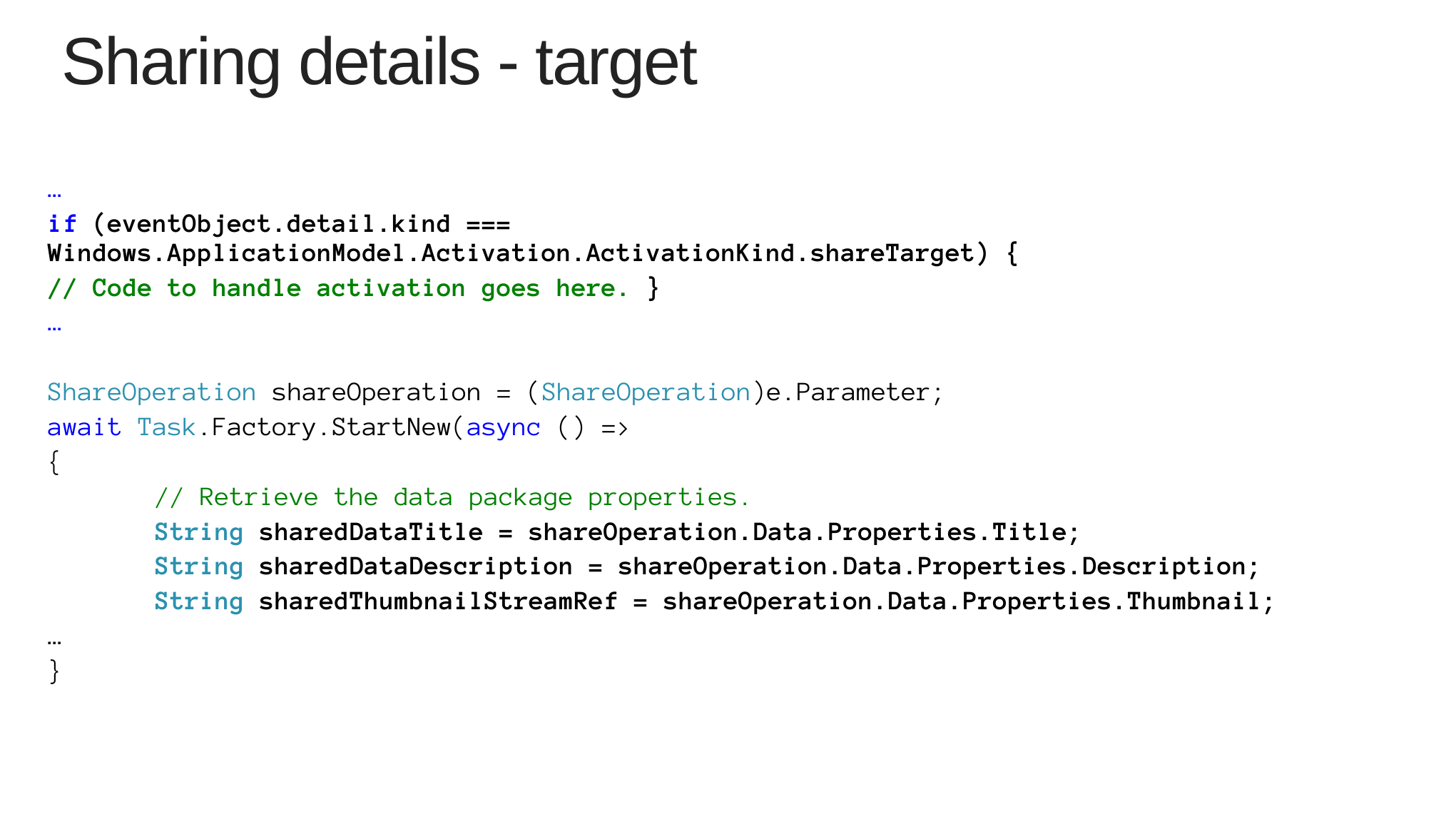

# Sharing details - target

…
if (eventObject.detail.kind === Windows.ApplicationModel.Activation.ActivationKind.shareTarget) {
// Code to handle activation goes here. }
…

ShareOperation shareOperation = (ShareOperation)e.Parameter;
await Task.Factory.StartNew(async () =>
{
	// Retrieve the data package properties.
	String sharedDataTitle = shareOperation.Data.Properties.Title;
	String sharedDataDescription = shareOperation.Data.Properties.Description;
	String sharedThumbnailStreamRef = shareOperation.Data.Properties.Thumbnail;
…
}